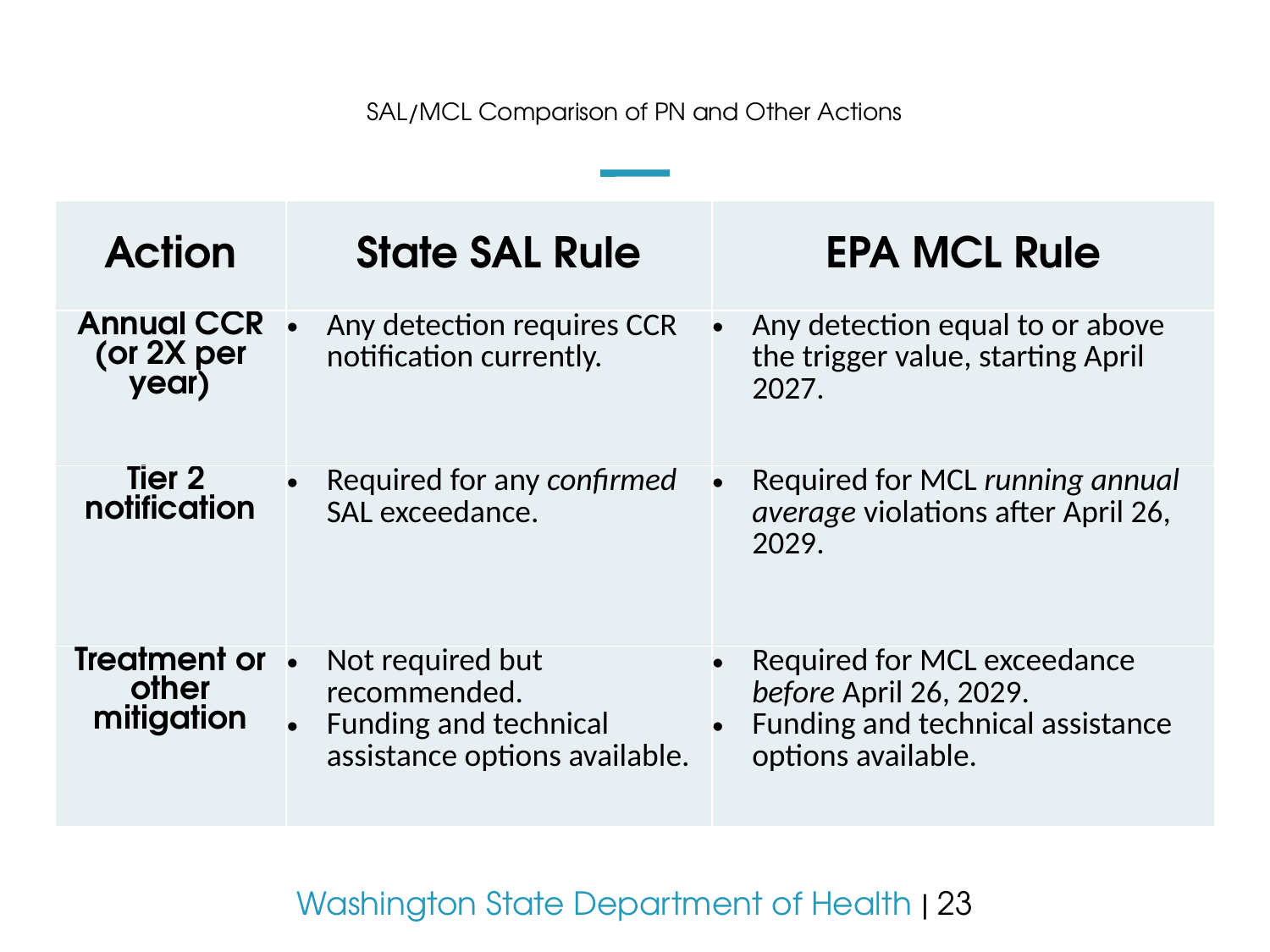

# SAL/MCL Comparison of PN and Other Actions
| Action | State SAL Rule | EPA MCL Rule |
| --- | --- | --- |
| Annual CCR (or 2X per year) | Any detection requires CCR notification currently. | Any detection equal to or above the trigger value, starting April 2027. |
| Tier 2 notification | Required for any confirmed SAL exceedance. | Required for MCL running annual average violations after April 26, 2029. |
| Treatment or other mitigation | Not required but recommended. Funding and technical assistance options available. | Required for MCL exceedance before April 26, 2029. Funding and technical assistance options available. |